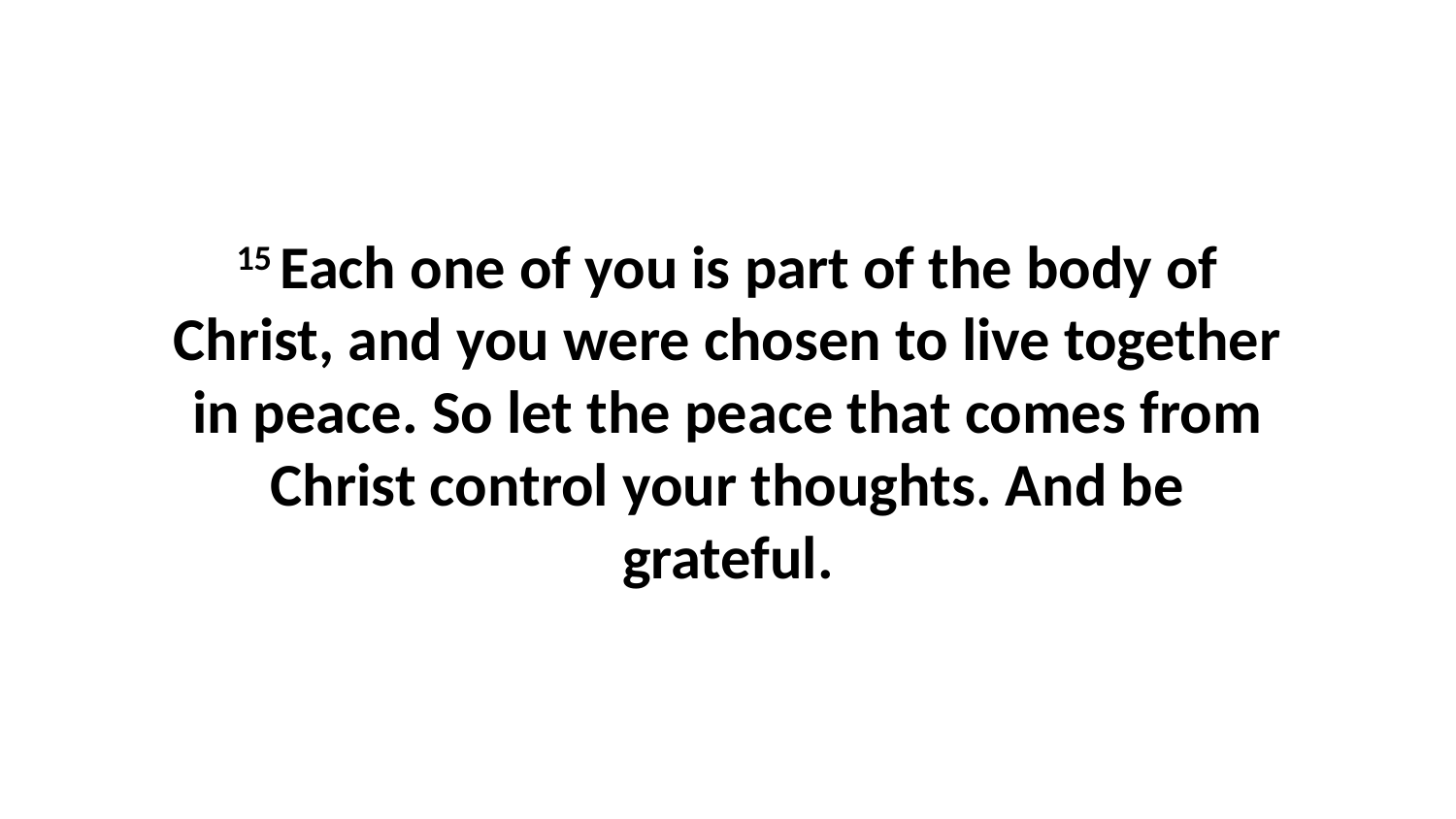

15 Each one of you is part of the body of Christ, and you were chosen to live together in peace. So let the peace that comes from Christ control your thoughts. And be grateful.